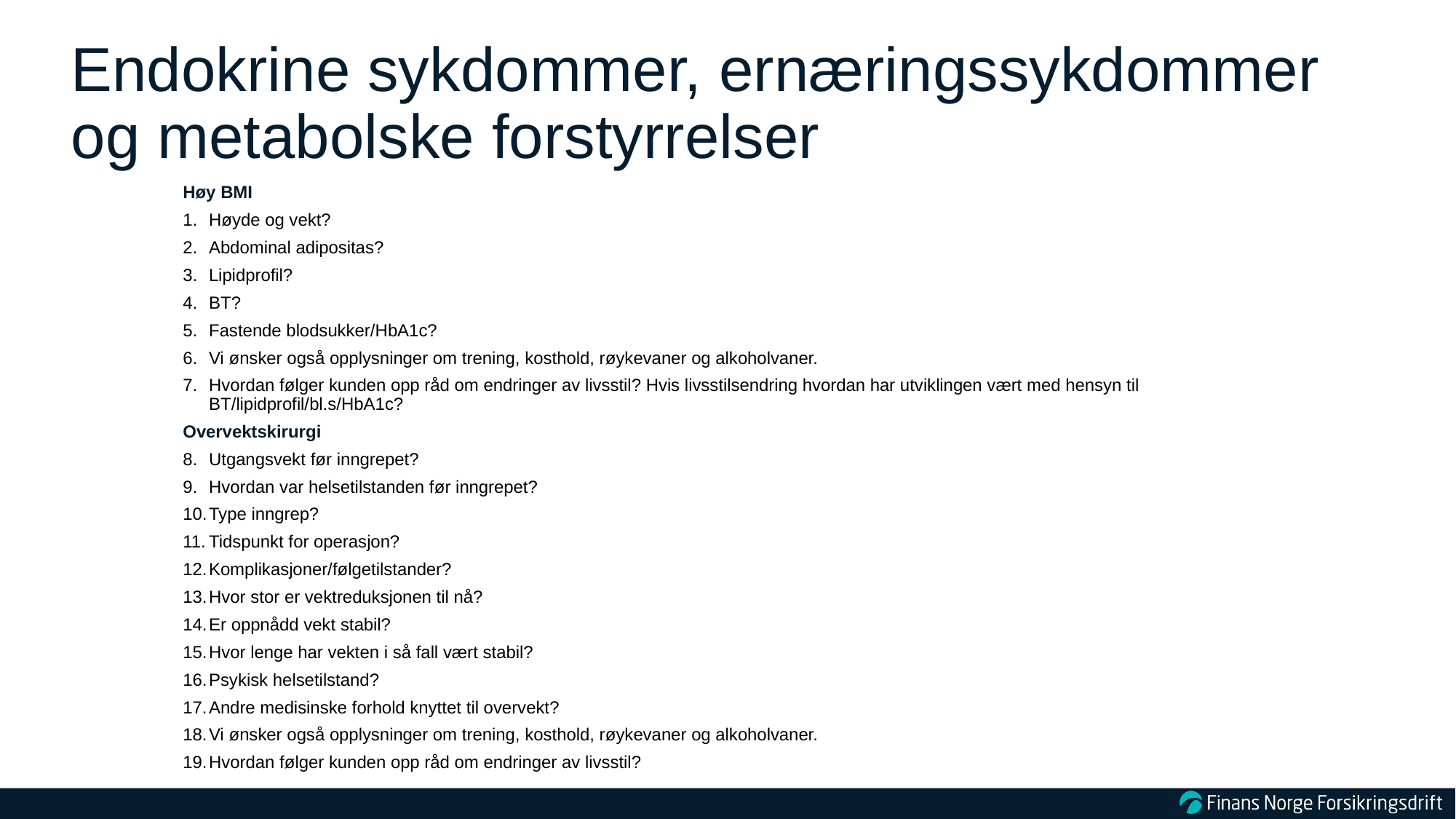

# Endokrine sykdommer, ernæringssykdommer og metabolske forstyrrelser
Høy BMI
Høyde og vekt?
Abdominal adipositas?
Lipidprofil?
BT?
Fastende blodsukker/HbA1c?
Vi ønsker også opplysninger om trening, kosthold, røykevaner og alkoholvaner.
Hvordan følger kunden opp råd om endringer av livsstil? Hvis livsstilsendring hvordan har utviklingen vært med hensyn til BT/lipidprofil/bl.s/HbA1c?
Overvektskirurgi
Utgangsvekt før inngrepet?
Hvordan var helsetilstanden før inngrepet?
Type inngrep?
Tidspunkt for operasjon?
Komplikasjoner/følgetilstander?
Hvor stor er vektreduksjonen til nå?
Er oppnådd vekt stabil?
Hvor lenge har vekten i så fall vært stabil?
Psykisk helsetilstand?
Andre medisinske forhold knyttet til overvekt?
Vi ønsker også opplysninger om trening, kosthold, røykevaner og alkoholvaner.
Hvordan følger kunden opp råd om endringer av livsstil?